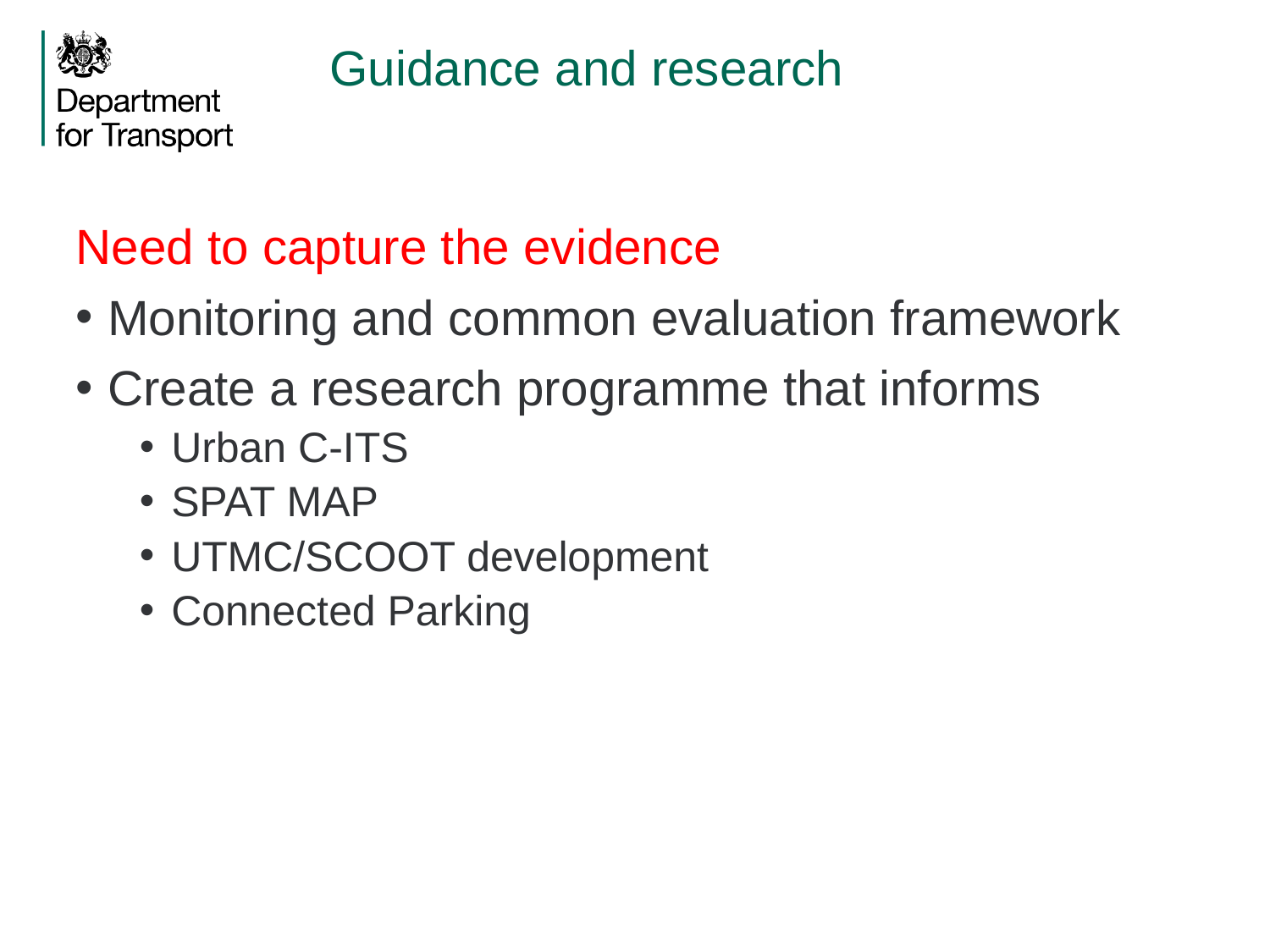

# Guidance and research
Need to capture the evidence
Monitoring and common evaluation framework
Create a research programme that informs
Urban C-ITS
SPAT MAP
UTMC/SCOOT development
Connected Parking